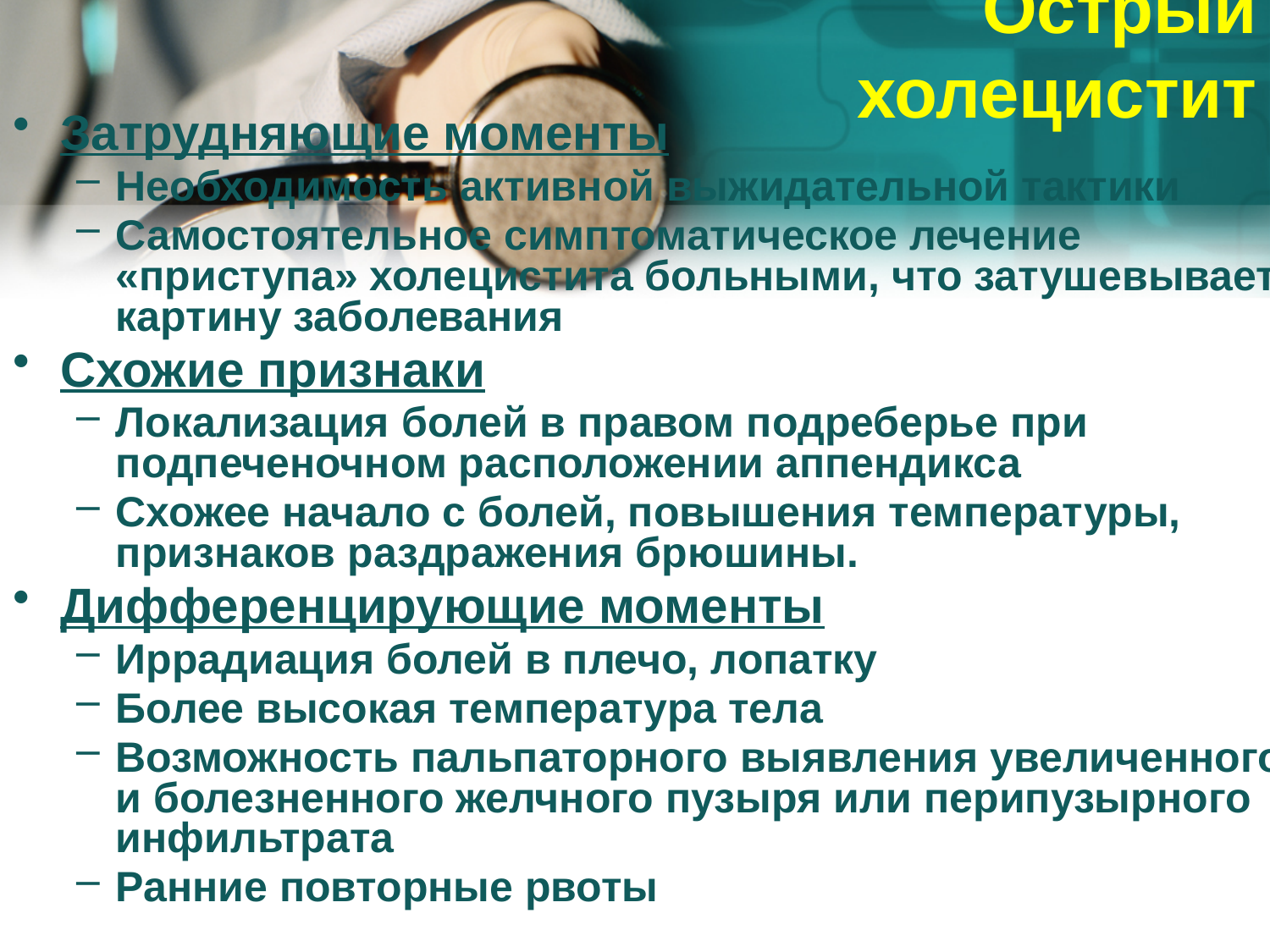

# Острый холецистит
Затрудняющие моменты
Необходимость активной выжидательной тактики
Самостоятельное симптоматическое лечение «приступа» холецистита больными, что затушевывает картину заболевания
Схожие признаки
Локализация болей в правом подреберье при подпеченочном расположении аппендикса
Схожее начало с болей, повышения температуры, признаков раздражения брюшины.
Дифференцирующие моменты
Иррадиация болей в плечо, лопатку
Более высокая температура тела
Возможность пальпаторного выявления увеличенного и болезненного желчного пузыря или перипузырного инфильтрата
Ранние повторные рвоты